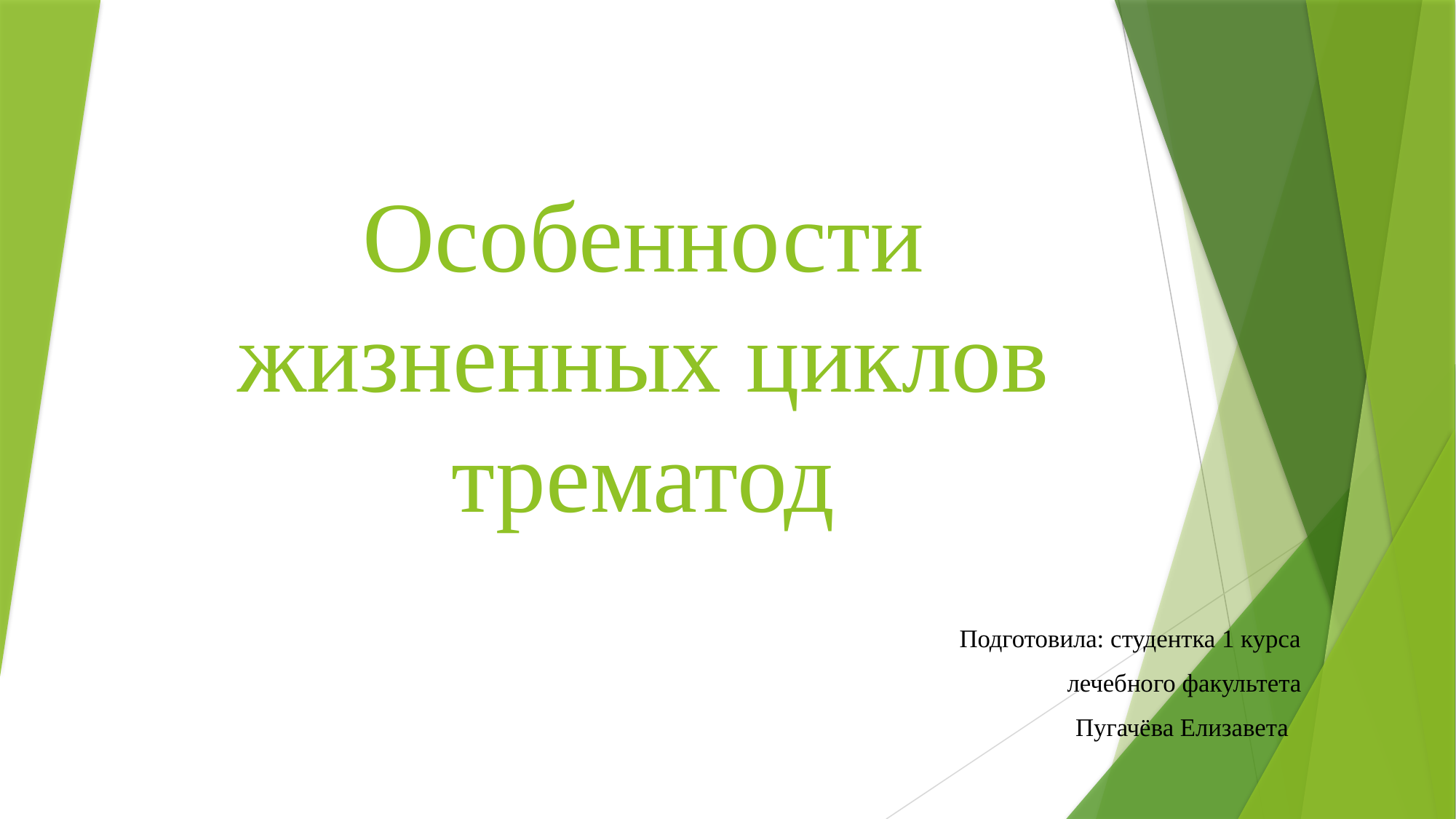

# Особенности жизненных циклов трематод
Подготовила: студентка 1 курса
 лечебного факультета
Пугачёва Елизавета